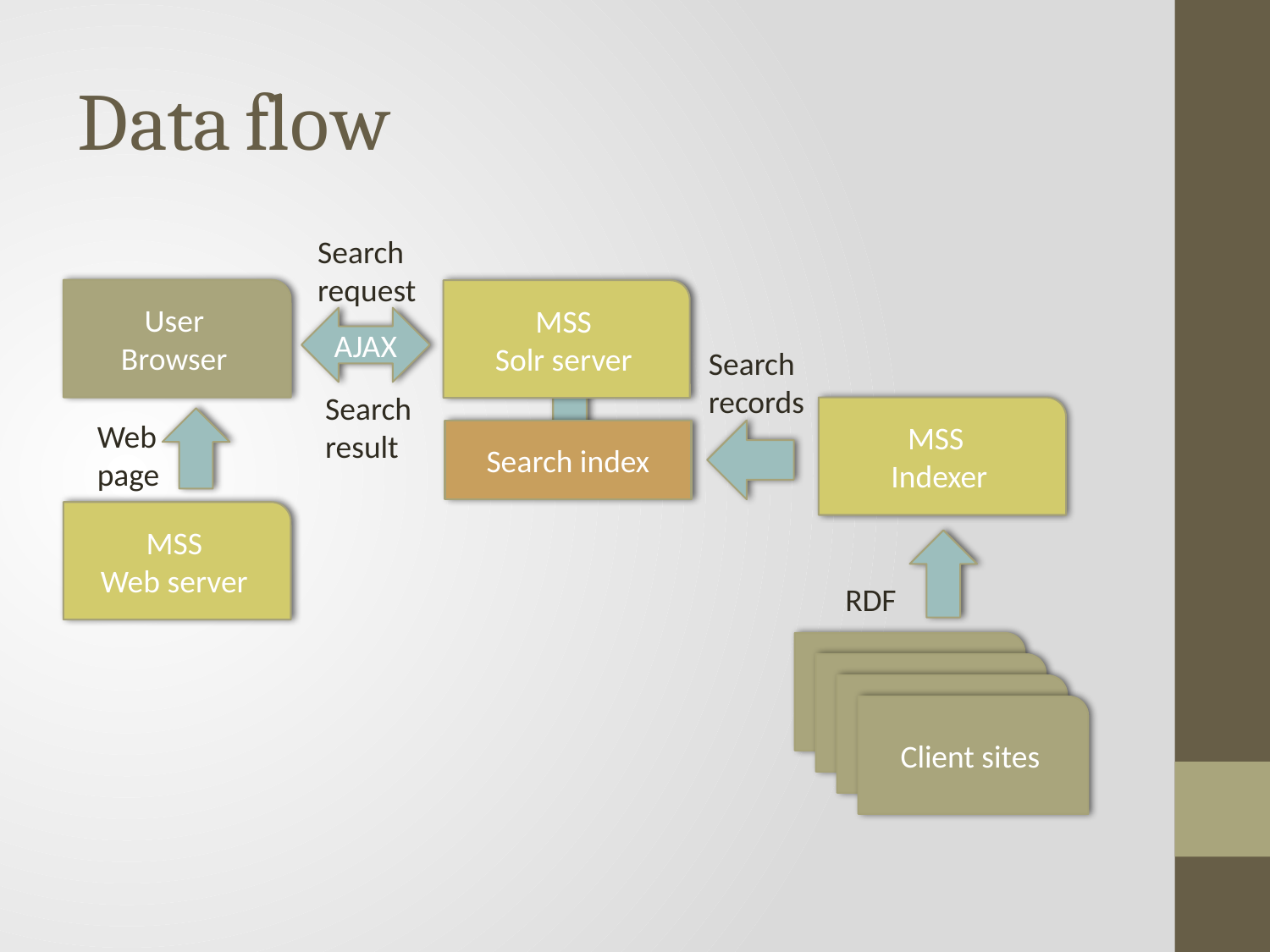

# Data flow
Search
request
User
Browser
MSS
Solr server
AJAX
Search
records

Search
result
MSS
Indexer

Web page
Search index

MSS
Web server

RDF
Indexer
Indexer
Indexer
Client sites